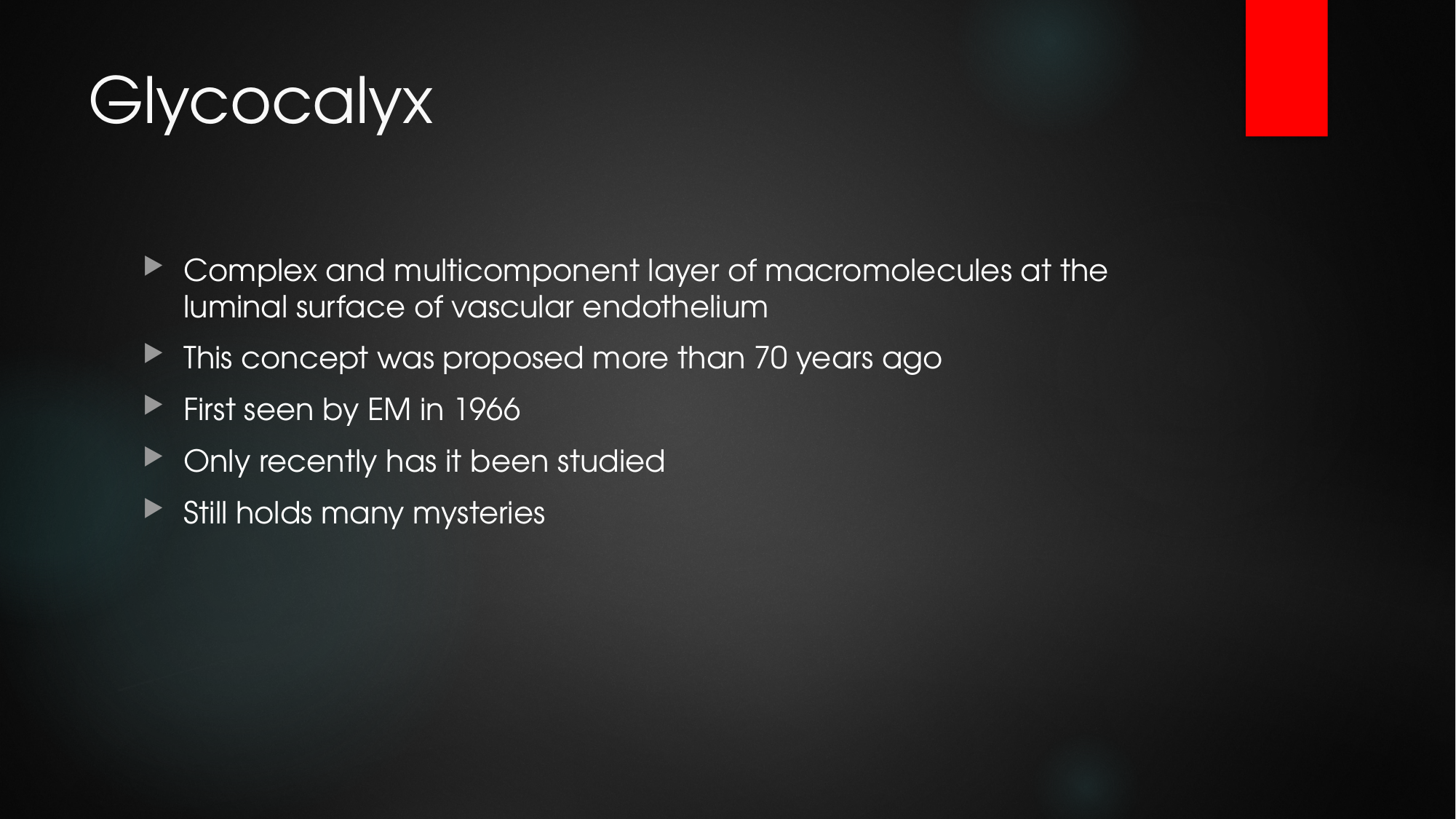

# Glycocalyx
Complex and multicomponent layer of macromolecules at the luminal surface of vascular endothelium
This concept was proposed more than 70 years ago
First seen by EM in 1966
Only recently has it been studied
Still holds many mysteries